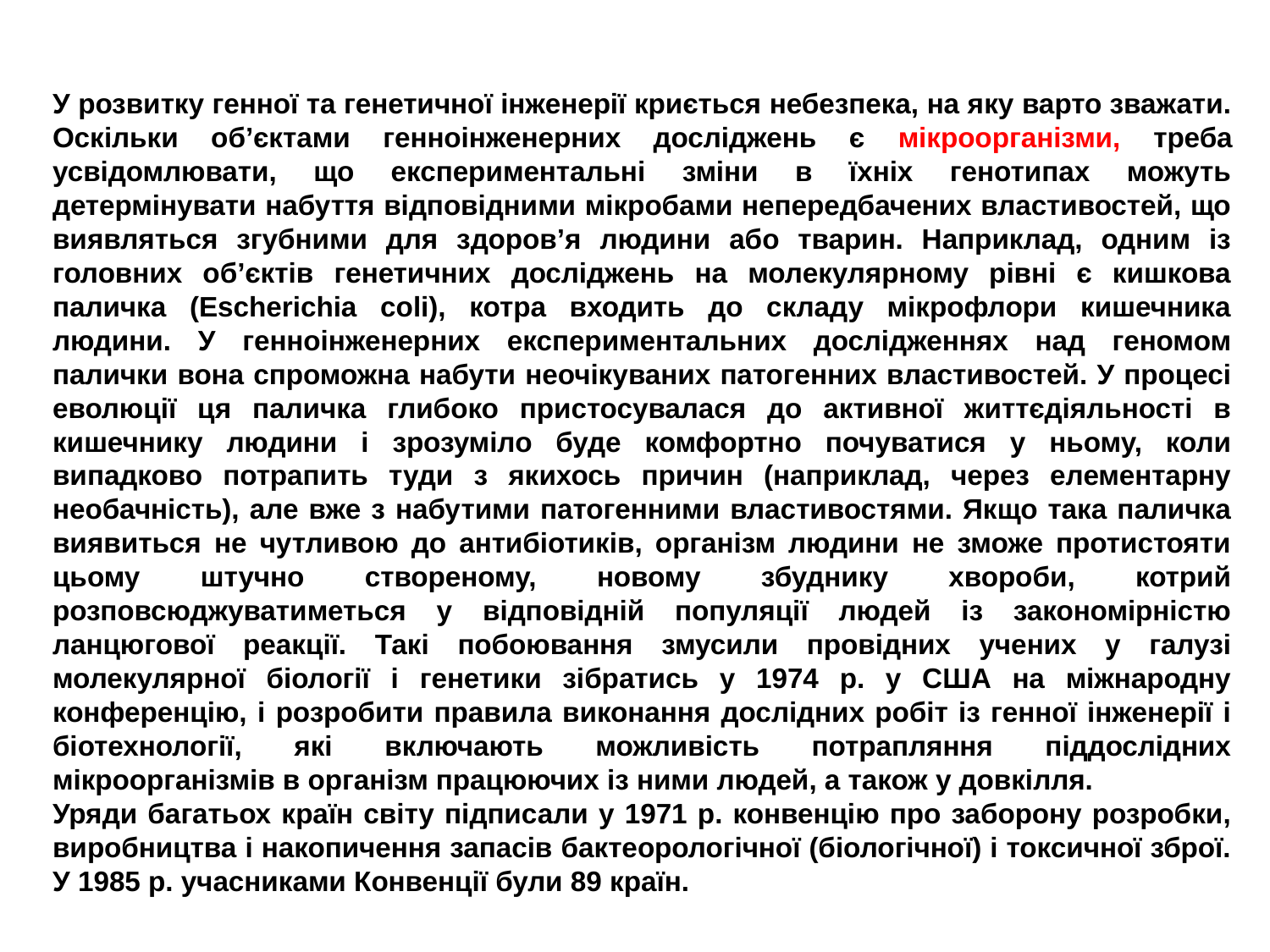

У розвитку генної та генетичної інженерії криється небезпека, на яку варто зважати. Оскільки об’єктами генноінженерних досліджень є мікроорганізми, треба усвідомлювати, що експериментальні зміни в їхніх генотипах можуть детермінувати набуття відповідними мікробами непередбачених властивостей, що виявляться згубними для здоров’я людини або тварин. Наприклад, одним із головних об’єктів генетичних досліджень на молекулярному рівні є кишкова паличка (Escherichia coli), котра входить до складу мікрофлори кишечника людини. У генноінженерних експериментальних дослідженнях над геномом палички вона спроможна набути неочікуваних патогенних властивостей. У процесі еволюції ця паличка глибоко пристосувалася до активної життєдіяльності в кишечнику людини і зрозуміло буде комфортно почуватися у ньому, коли випадково потрапить туди з якихось причин (наприклад, через елементарну необачність), але вже з набутими патогенними властивостями. Якщо така паличка виявиться не чутливою до антибіотиків, організм людини не зможе протистояти цьому штучно створеному, новому збуднику хвороби, котрий розповсюджуватиметься у відповідній популяції людей із закономірністю ланцюгової реакції. Такі побоювання змусили провідних учених у галузі молекулярної біології і генетики зібратись у 1974 р. у США на міжнародну конференцію, і розробити правила виконання дослідних робіт із генної інженерії і біотехнології, які включають можливість потрапляння піддослідних мікроорганізмів в організм працюючих із ними людей, а також у довкілля.
Уряди багатьох країн світу підписали у 1971 р. конвенцію про заборону розробки, виробництва і накопичення запасів бактеорологічної (біологічної) і токсичної зброї. У 1985 р. учасниками Конвенції були 89 країн.